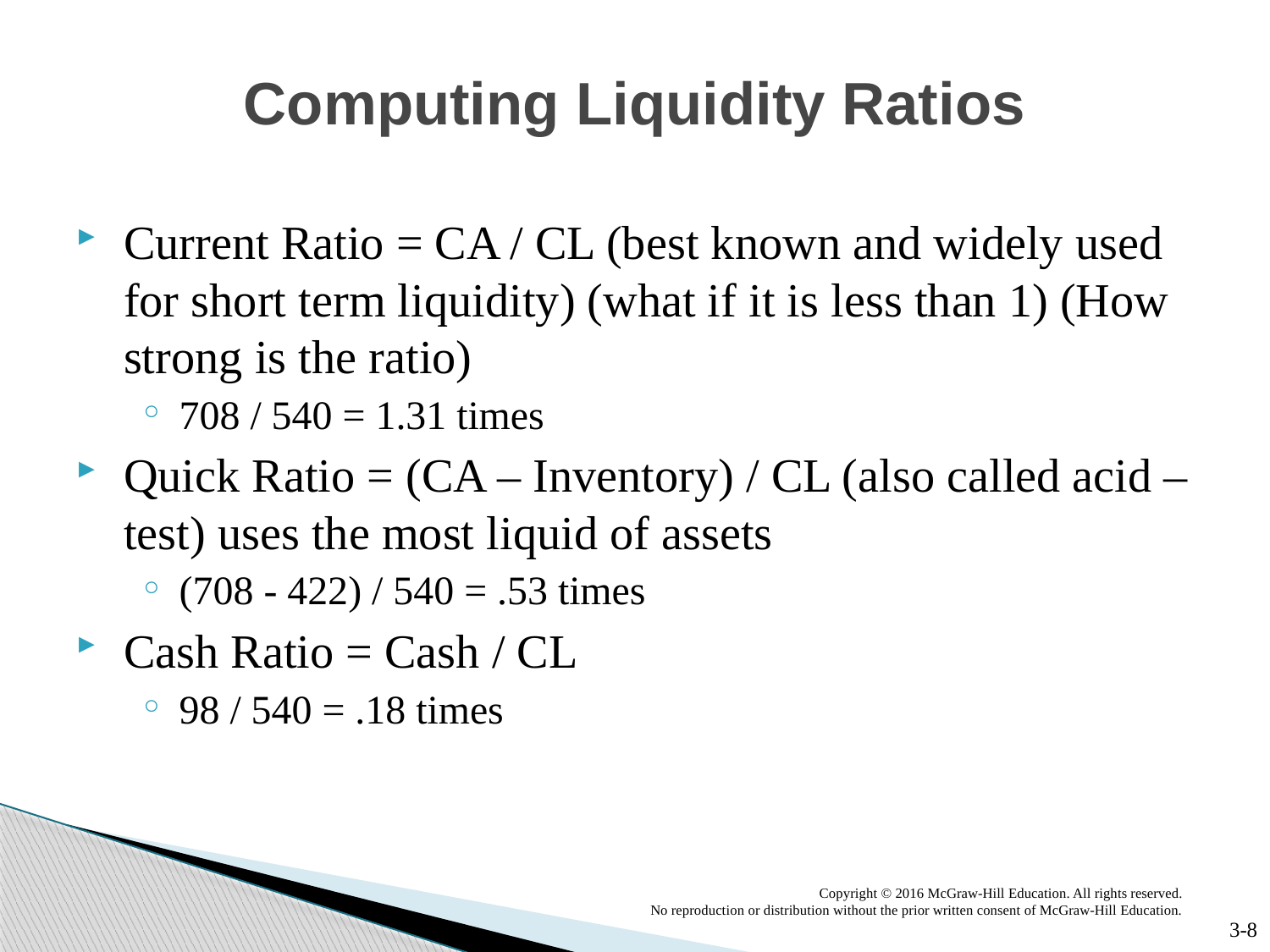

# Computing Liquidity Ratios
Current Ratio = CA / CL (best known and widely used for short term liquidity) (what if it is less than 1) (How strong is the ratio)
708 / 540 = 1.31 times
Quick Ratio = (CA – Inventory) / CL (also called acid – test) uses the most liquid of assets
(708 - 422) / 540 = .53 times
Cash Ratio = Cash / CL
98 / 540 = .18 times
Copyright © 2016 McGraw-Hill Education. All rights reserved.
 No reproduction or distribution without the prior written consent of McGraw-Hill Education.